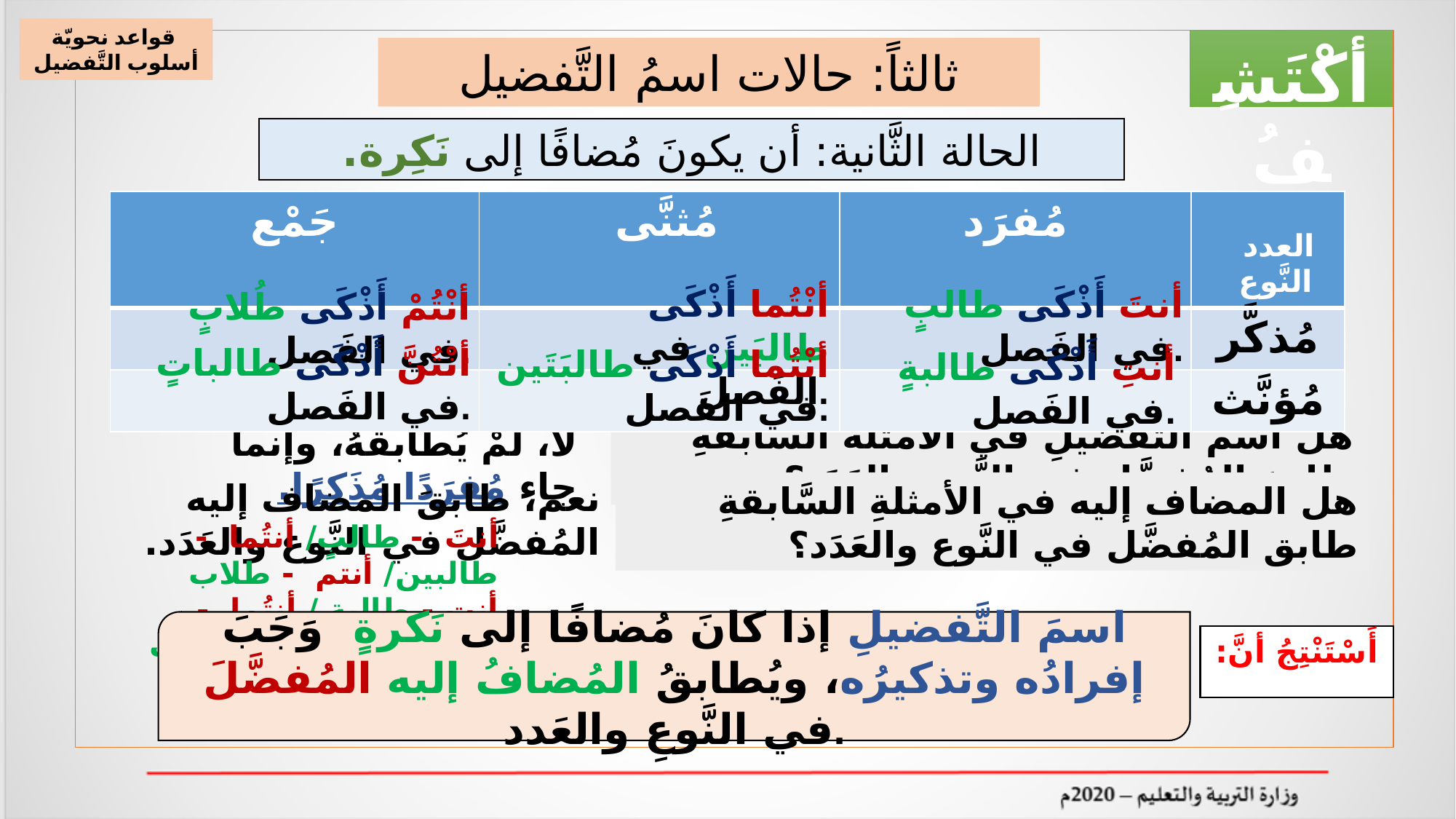

قواعد نحويّة
أسلوب التَّفضيل

أكْتَشِفُ
ثالثاً: حالات اسمُ التَّفضيل
الحالة الثَّانية: أن يكونَ مُضافًا إلى نَكِرة.
| جَمْع | مُثنَّى | مُفرَد | العدد النَّوع |
| --- | --- | --- | --- |
|  |  |  | مُذكَّر |
|  |  |  | مُؤنَّث |
أنْتُما أَذْكَى طالبَين في الفَصل.
أنتَ أَذْكَى طالبٍ في الفَصل.
أنْتُمْ أَذْكَى طُلابٍ في الفَصل.
أنْتُنَّ أَذْكَى طالباتٍ في الفَصل.
أنْتُما أَذْكَى طالبَتَين في الفَصل.
أنتِ أَذْكَى طالبةٍ في الفَصل.
هل اسم التَّفضيلِ في الأمثلة السَّابقةِ طابقَ المُفضَّل في النَّوع والعَدَد؟
لا، لمْ يُطابقْهُ، وإنما جاء مُفرَدًا مُذَكرًا.
نعم، طابقَ المضاف إليه المُفضَّل في النَّوع والعَدَد.
هل المضاف إليه في الأمثلةِ السَّابقةِ طابق المُفضَّل في النَّوع والعَدَد؟
أنتَ  - طالبٍ/ أنتُما  - طالبين/ أنتم  - طلاب
أنتِ - طالبةٍ / أنتُما  - طالبيتن/ أنتنَّ  - طالبات
اسمَ التَّفضيلِ إذا كانَ مُضافًا إلى نَكرةٍ  وَجَبَ إفرادُه وتذكيرُه، ويُطابقُ المُضافُ إليه المُفضَّلَ في النَّوعِ والعَدد.
أَسْتَنْتِجُ أنَّ: